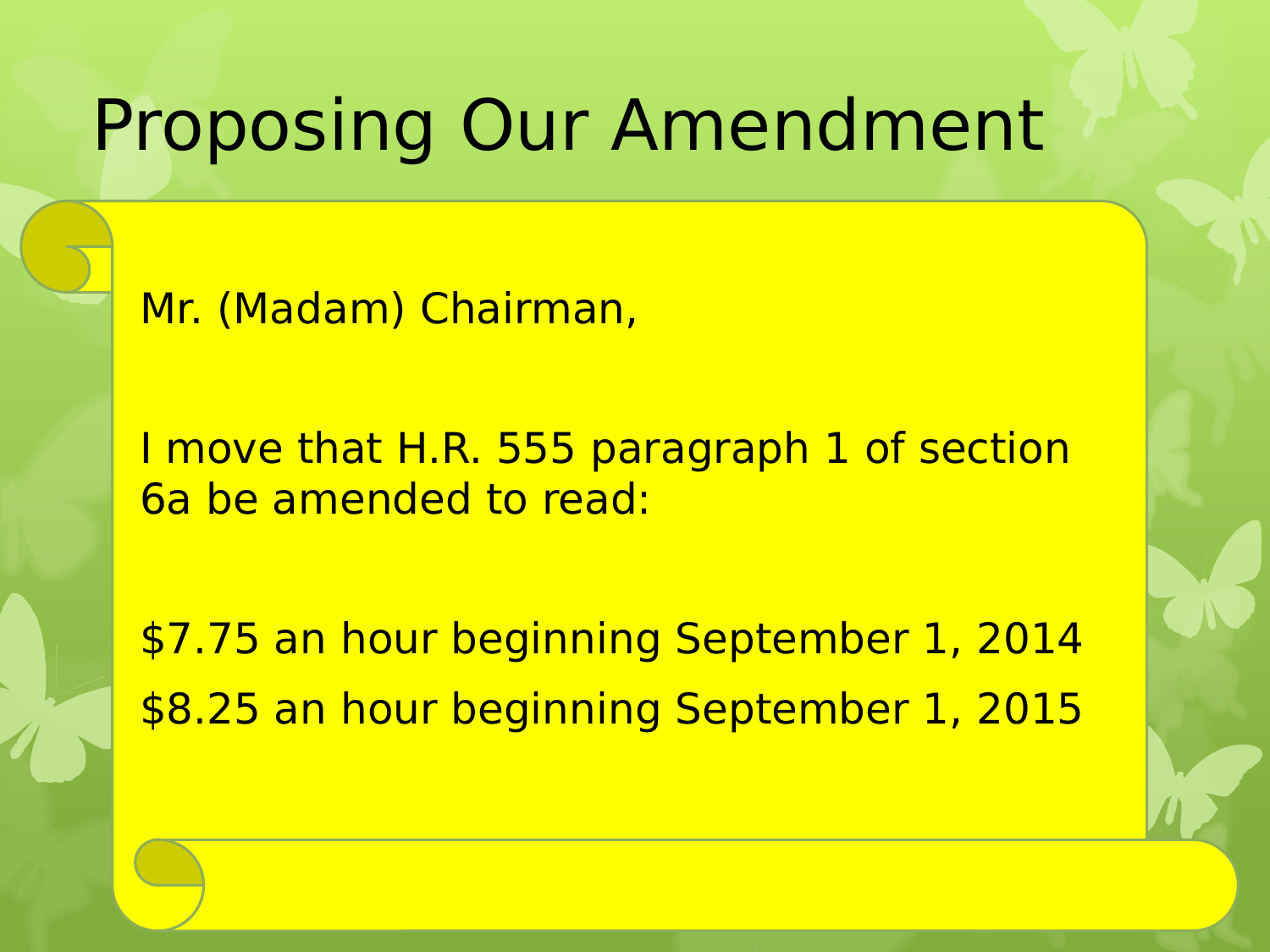

# Proposing Our Amendment

Mr. (Madam) Chairman,

I move that H.R. 555 paragraph 1 of section 6a be amended to read:

$7.75 an hour beginning September 1, 2014
$8.25 an hour beginning September 1, 2015